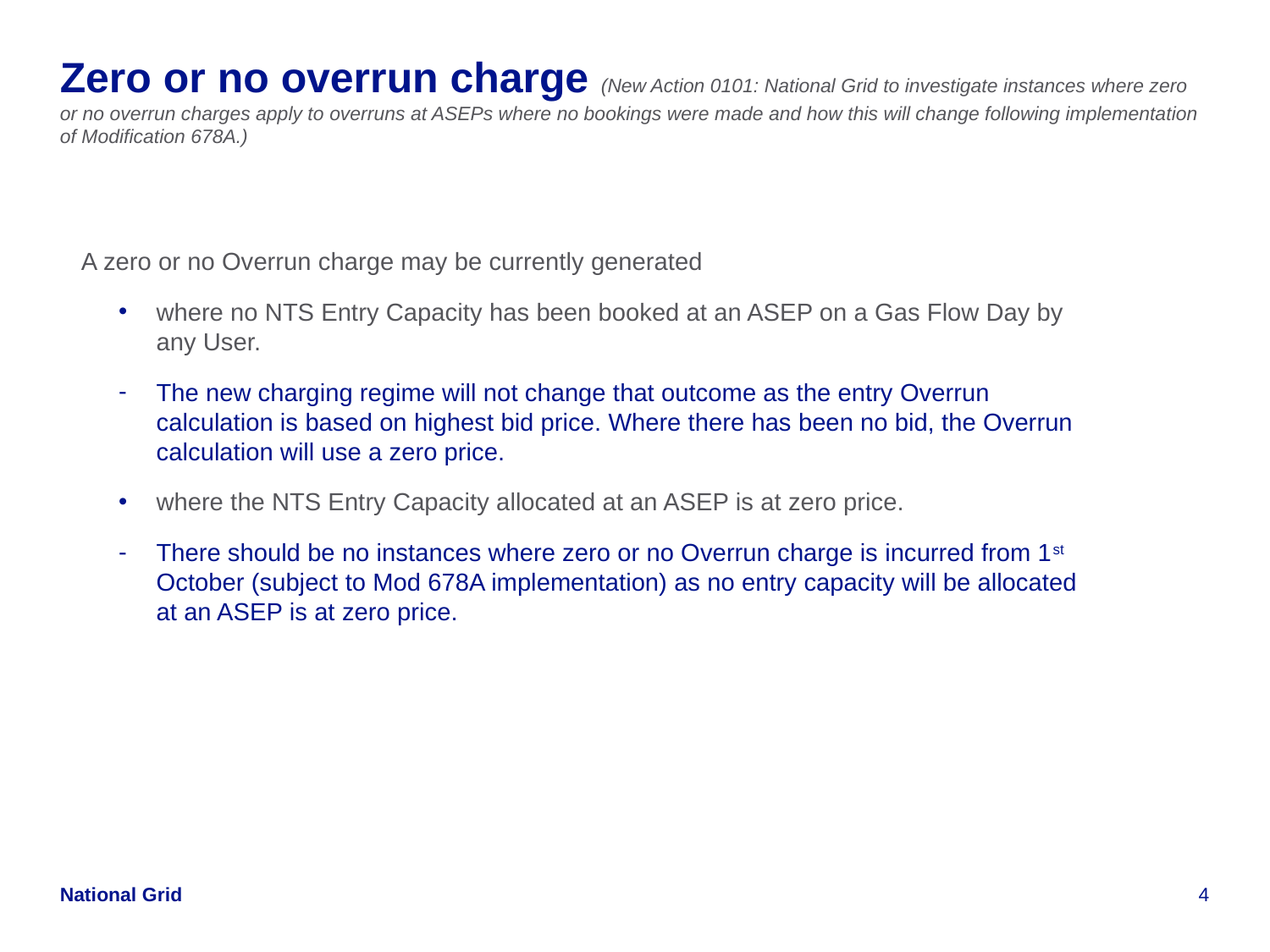

# Zero or no overrun charge (New Action 0101: National Grid to investigate instances where zero or no overrun charges apply to overruns at ASEPs where no bookings were made and how this will change following implementation of Modification 678A.)
A zero or no Overrun charge may be currently generated
where no NTS Entry Capacity has been booked at an ASEP on a Gas Flow Day by any User.
The new charging regime will not change that outcome as the entry Overrun calculation is based on highest bid price. Where there has been no bid, the Overrun calculation will use a zero price.
where the NTS Entry Capacity allocated at an ASEP is at zero price.
There should be no instances where zero or no Overrun charge is incurred from 1st October (subject to Mod 678A implementation) as no entry capacity will be allocated at an ASEP is at zero price.